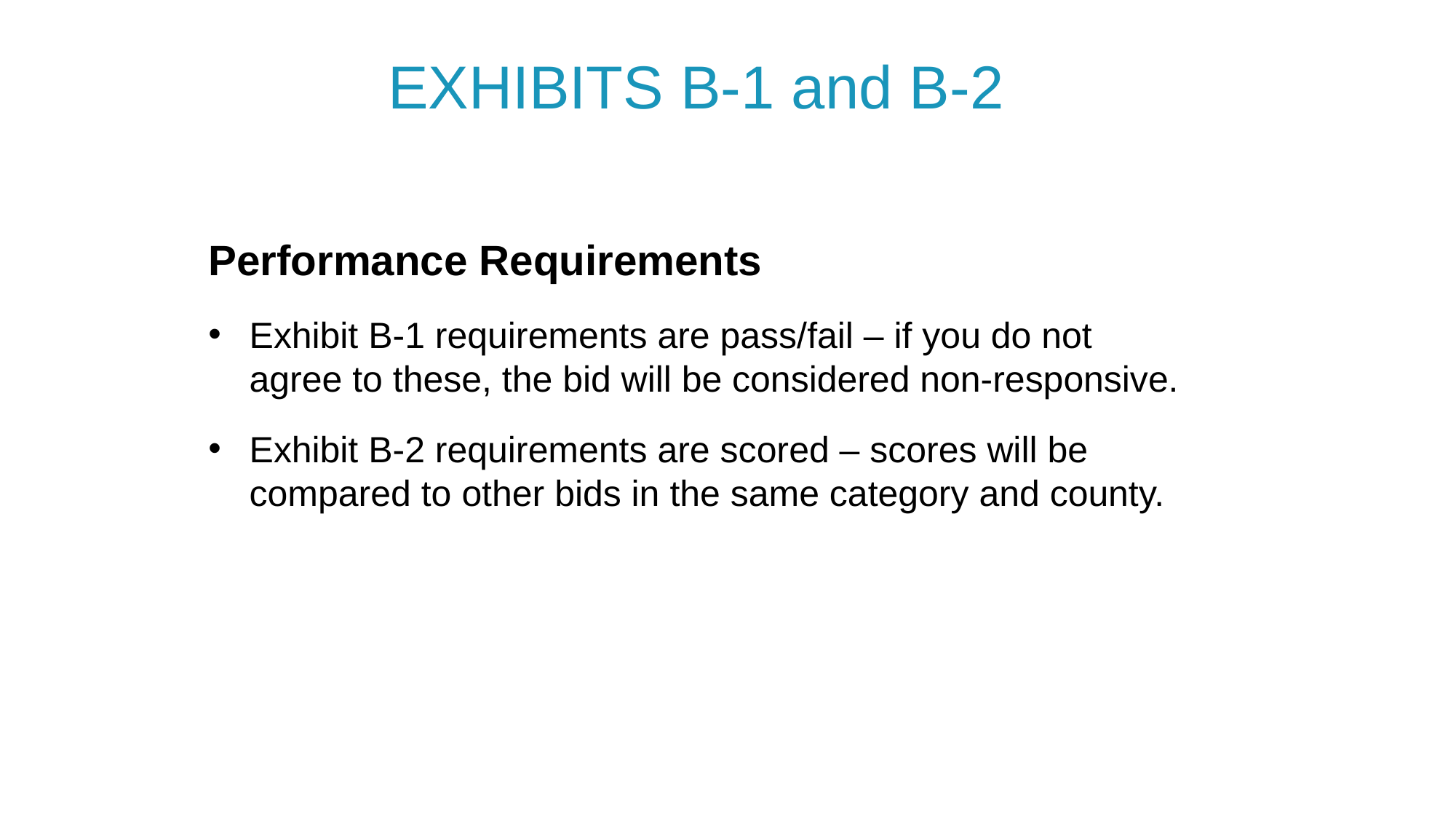

EXHIBITS B-1 and B-2
Performance Requirements
Exhibit B-1 requirements are pass/fail – if you do not agree to these, the bid will be considered non-responsive.
Exhibit B-2 requirements are scored – scores will be compared to other bids in the same category and county.